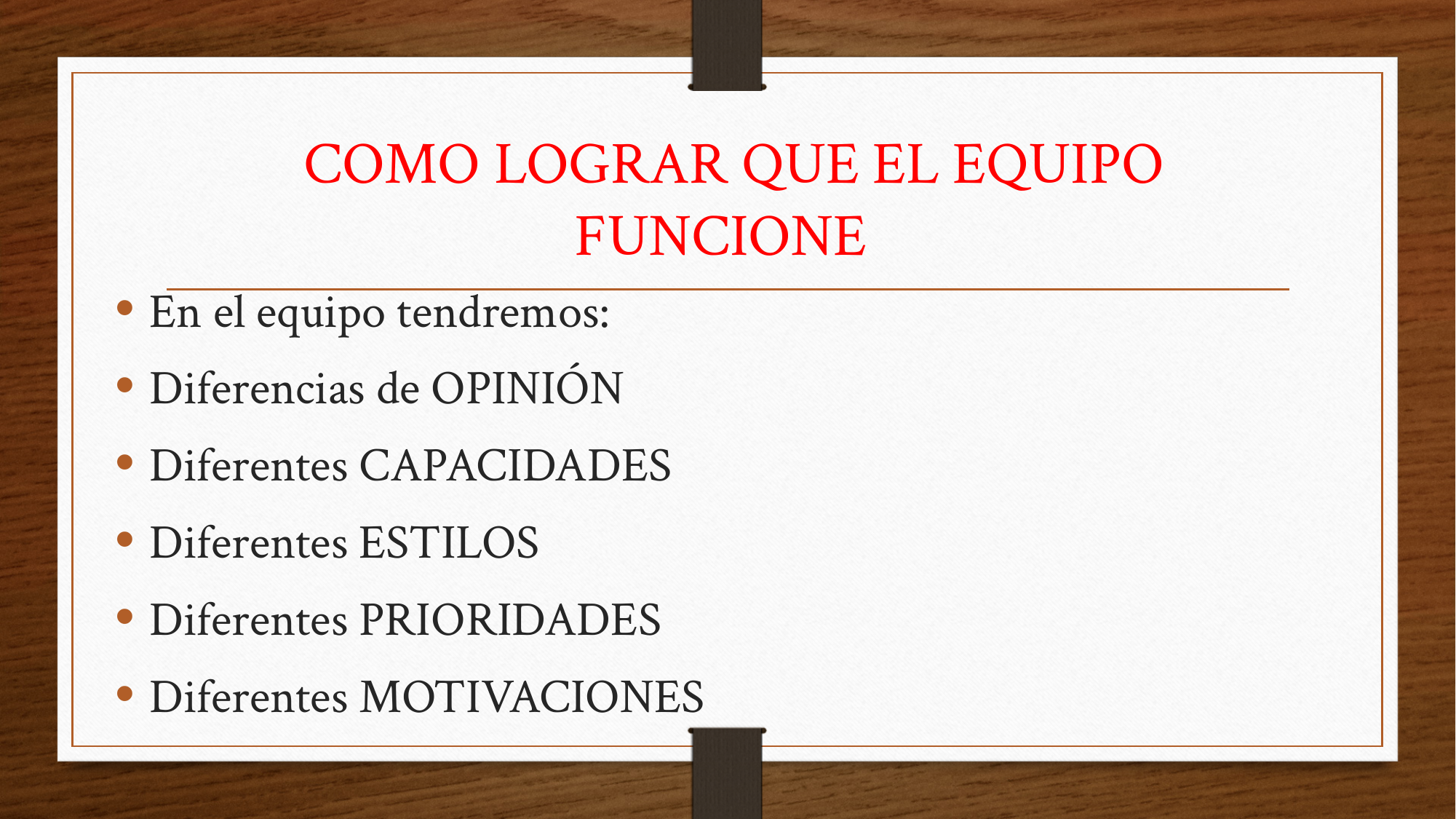

# COMO LOGRAR QUE EL EQUIPO FUNCIONE
En el equipo tendremos:
Diferencias de OPINIÓN
Diferentes CAPACIDADES
Diferentes ESTILOS
Diferentes PRIORIDADES
Diferentes MOTIVACIONES